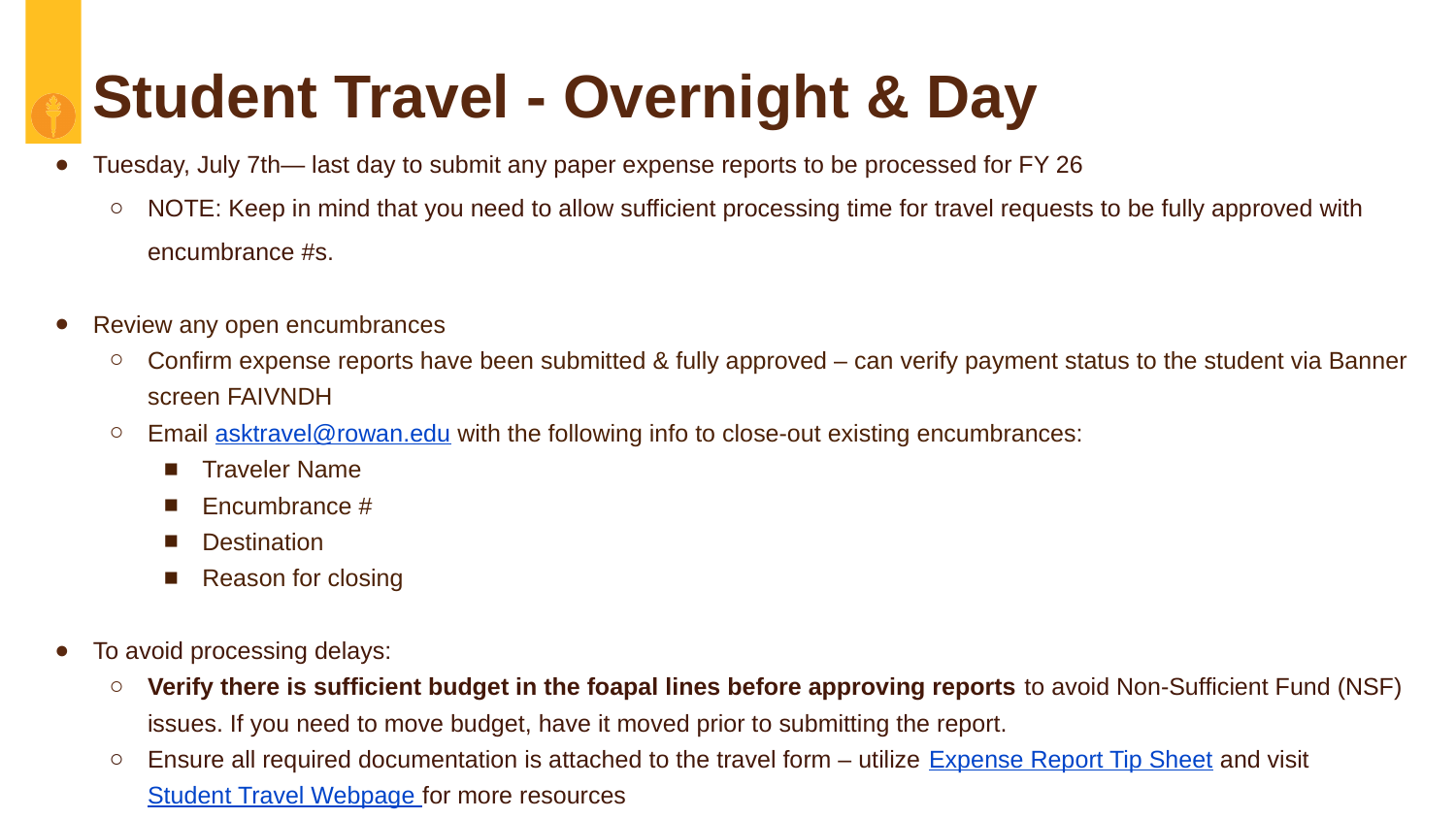

# Student Travel - Overnight & Day
Tuesday, July 7th— last day to submit any paper expense reports to be processed for FY 26
NOTE: Keep in mind that you need to allow sufficient processing time for travel requests to be fully approved with encumbrance #s.

Review any open encumbrances
Confirm expense reports have been submitted & fully approved – can verify payment status to the student via Banner screen FAIVNDH
Email asktravel@rowan.edu with the following info to close-out existing encumbrances:
Traveler Name
Encumbrance #
Destination
Reason for closing

To avoid processing delays:
Verify there is sufficient budget in the foapal lines before approving reports to avoid Non-Sufficient Fund (NSF) issues. If you need to move budget, have it moved prior to submitting the report.
Ensure all required documentation is attached to the travel form – utilize Expense Report Tip Sheet and visit Student Travel Webpage for more resources